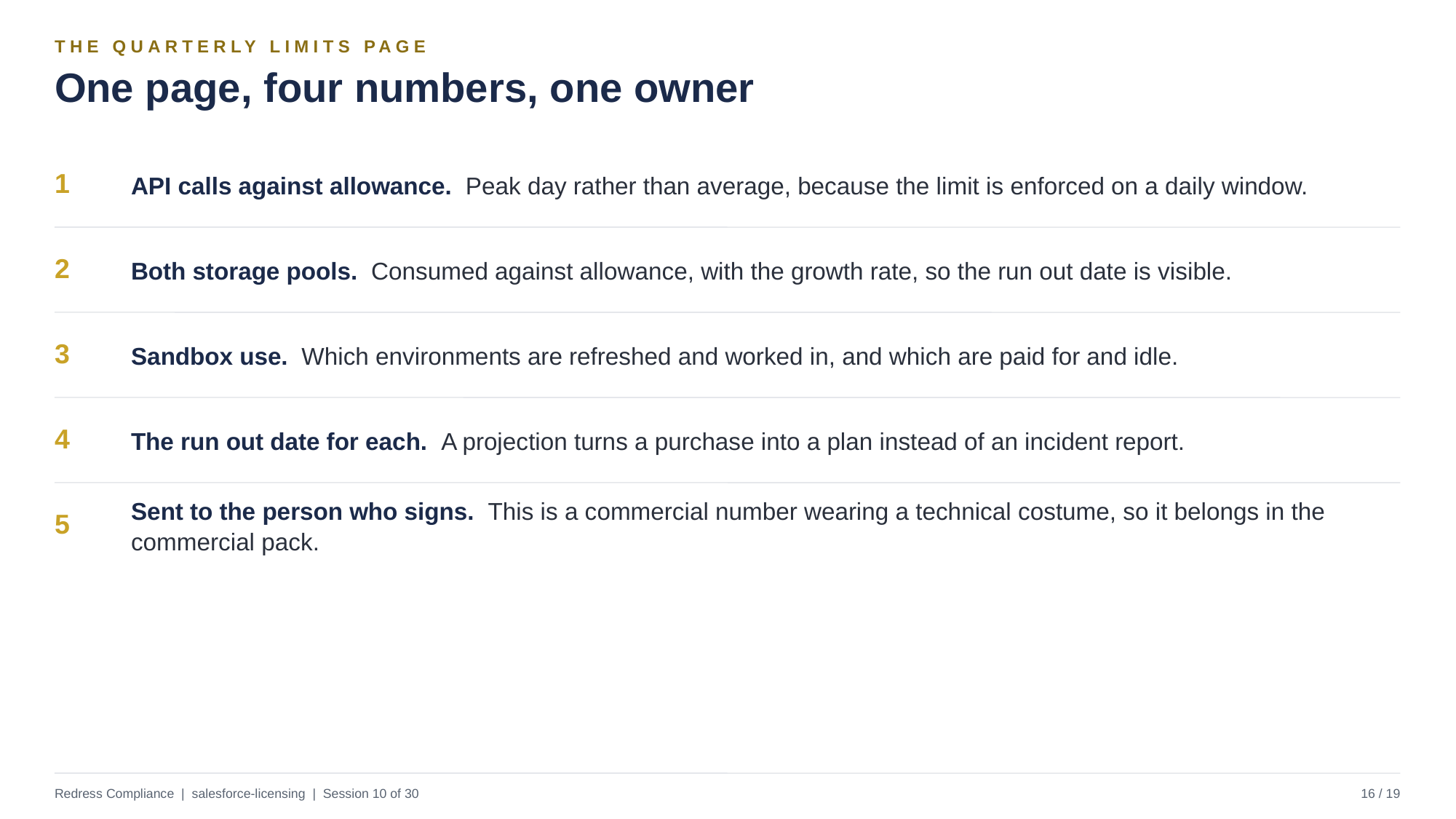

THE QUARTERLY LIMITS PAGE
One page, four numbers, one owner
API calls against allowance.  Peak day rather than average, because the limit is enforced on a daily window.
1

Both storage pools.  Consumed against allowance, with the growth rate, so the run out date is visible.
2

Sandbox use.  Which environments are refreshed and worked in, and which are paid for and idle.
3

The run out date for each.  A projection turns a purchase into a plan instead of an incident report.
4

Sent to the person who signs.  This is a commercial number wearing a technical costume, so it belongs in the commercial pack.
5

Redress Compliance  |  salesforce-licensing  |  Session 10 of 30
16 / 19